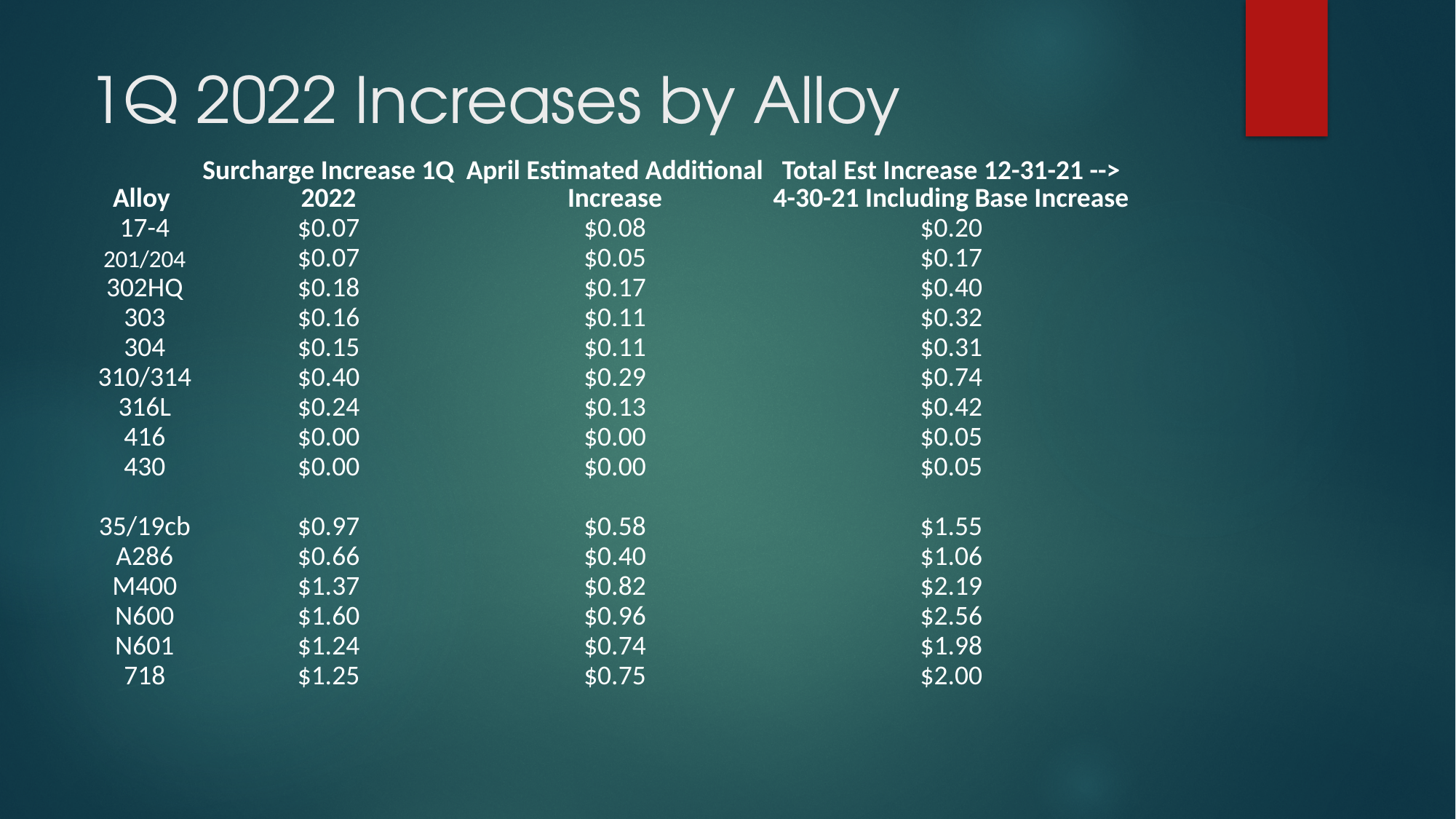

# 1Q 2022 Increases by Alloy
| Alloy | Surcharge Increase 1Q 2022 | April Estimated Additional Increase | Total Est Increase 12-31-21 --> 4-30-21 Including Base Increase |
| --- | --- | --- | --- |
| 17-4 | $0.07 | $0.08 | $0.20 |
| 201/204 | $0.07 | $0.05 | $0.17 |
| 302HQ | $0.18 | $0.17 | $0.40 |
| 303 | $0.16 | $0.11 | $0.32 |
| 304 | $0.15 | $0.11 | $0.31 |
| 310/314 | $0.40 | $0.29 | $0.74 |
| 316L | $0.24 | $0.13 | $0.42 |
| 416 | $0.00 | $0.00 | $0.05 |
| 430 | $0.00 | $0.00 | $0.05 |
|  |  |  |  |
| 35/19cb | $0.97 | $0.58 | $1.55 |
| A286 | $0.66 | $0.40 | $1.06 |
| M400 | $1.37 | $0.82 | $2.19 |
| N600 | $1.60 | $0.96 | $2.56 |
| N601 | $1.24 | $0.74 | $1.98 |
| 718 | $1.25 | $0.75 | $2.00 |